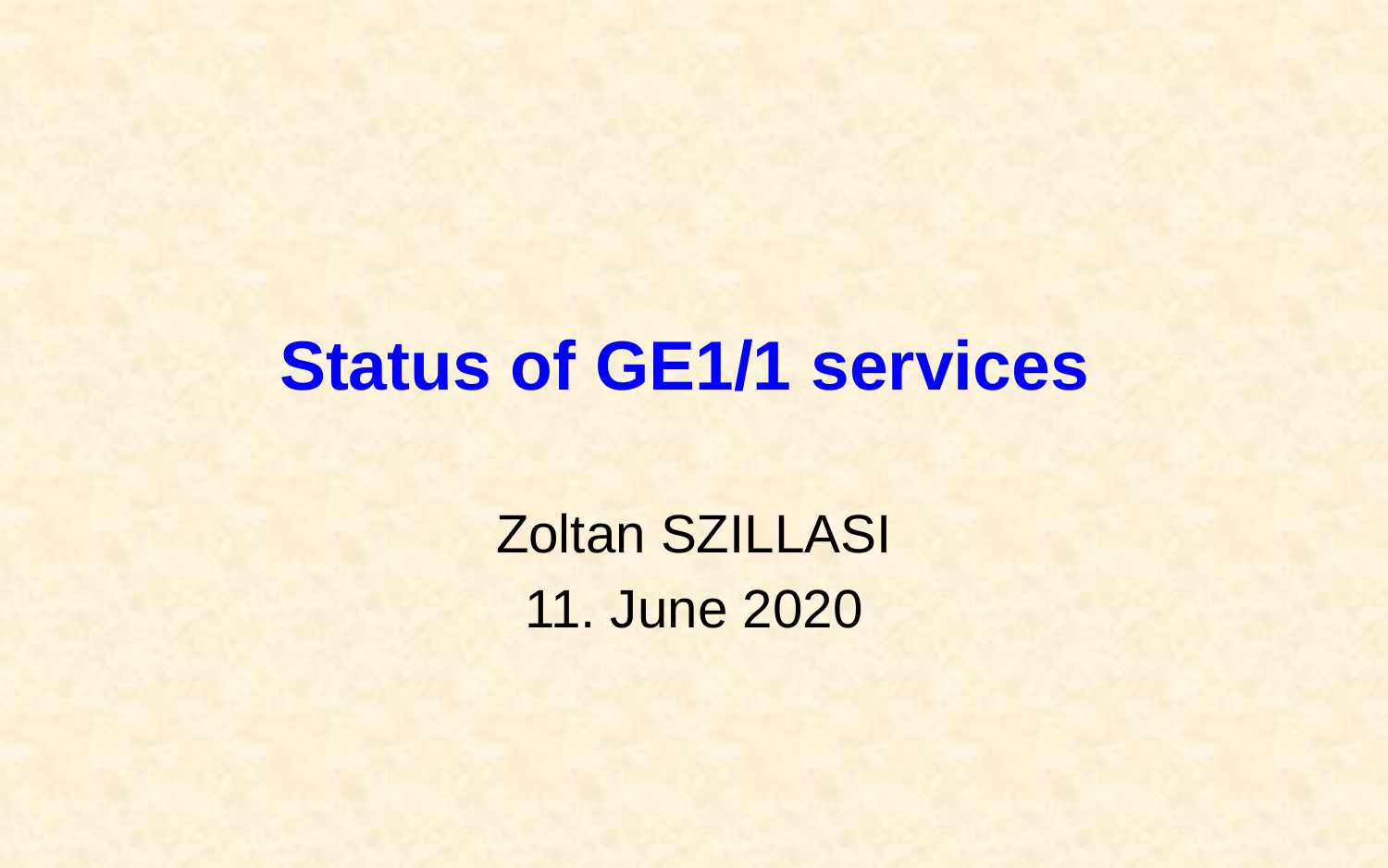

# Status of GE1/1 services
Zoltan SZILLASI
11. June 2020